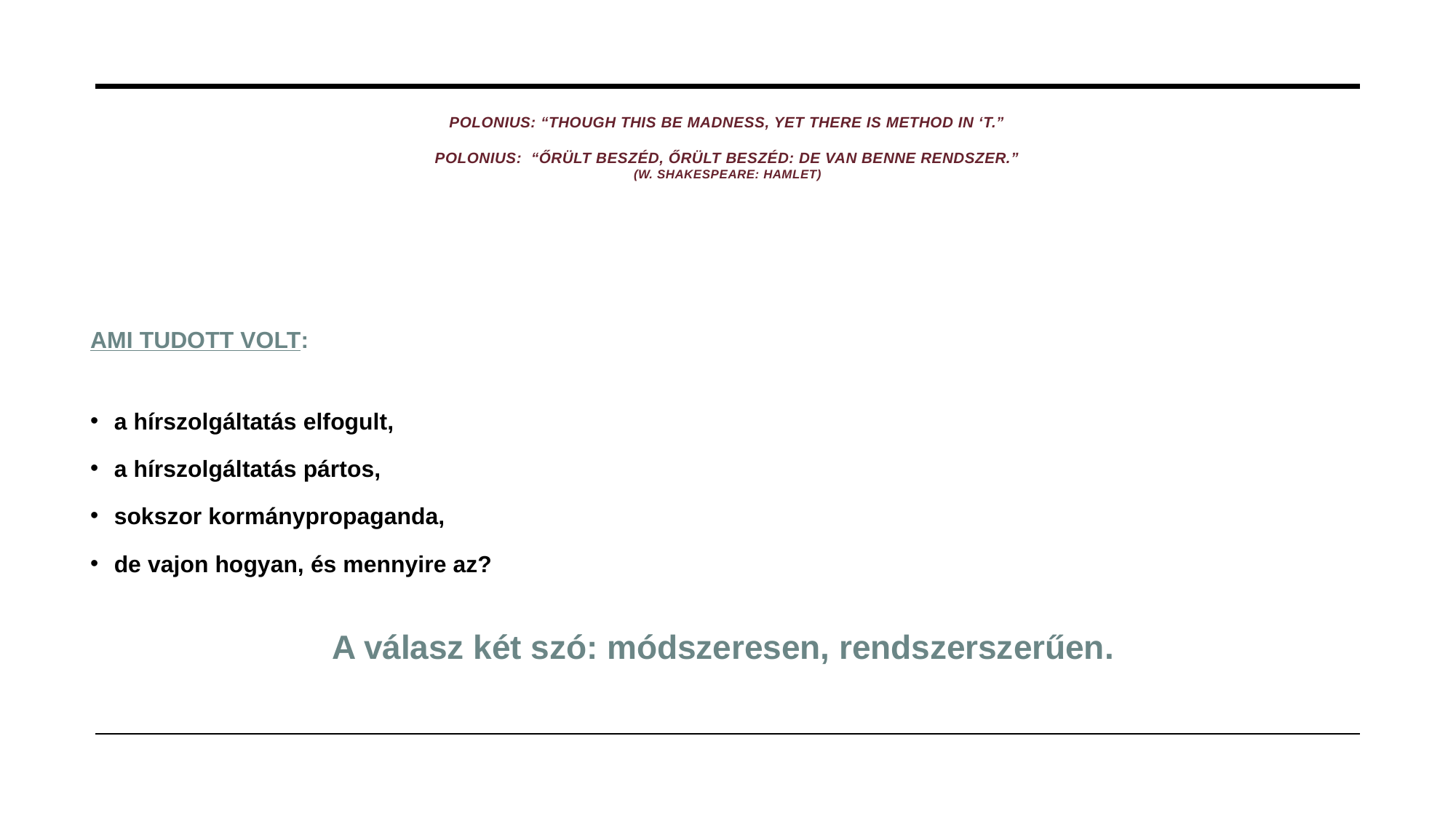

# POLONIUS: “Though this be madness, yet there is method in ‘t.” POLONIUS:  “Őrült beszéd, őrült beszéd: de van benne rendszer.” (W. Shakespeare: Hamlet)
AMI TUDOTT VOLT:

a hírszolgáltatás elfogult,
a hírszolgáltatás pártos,
sokszor kormánypropaganda,
de vajon hogyan, és mennyire az?

A válasz két szó: módszeresen, rendszerszerűen.